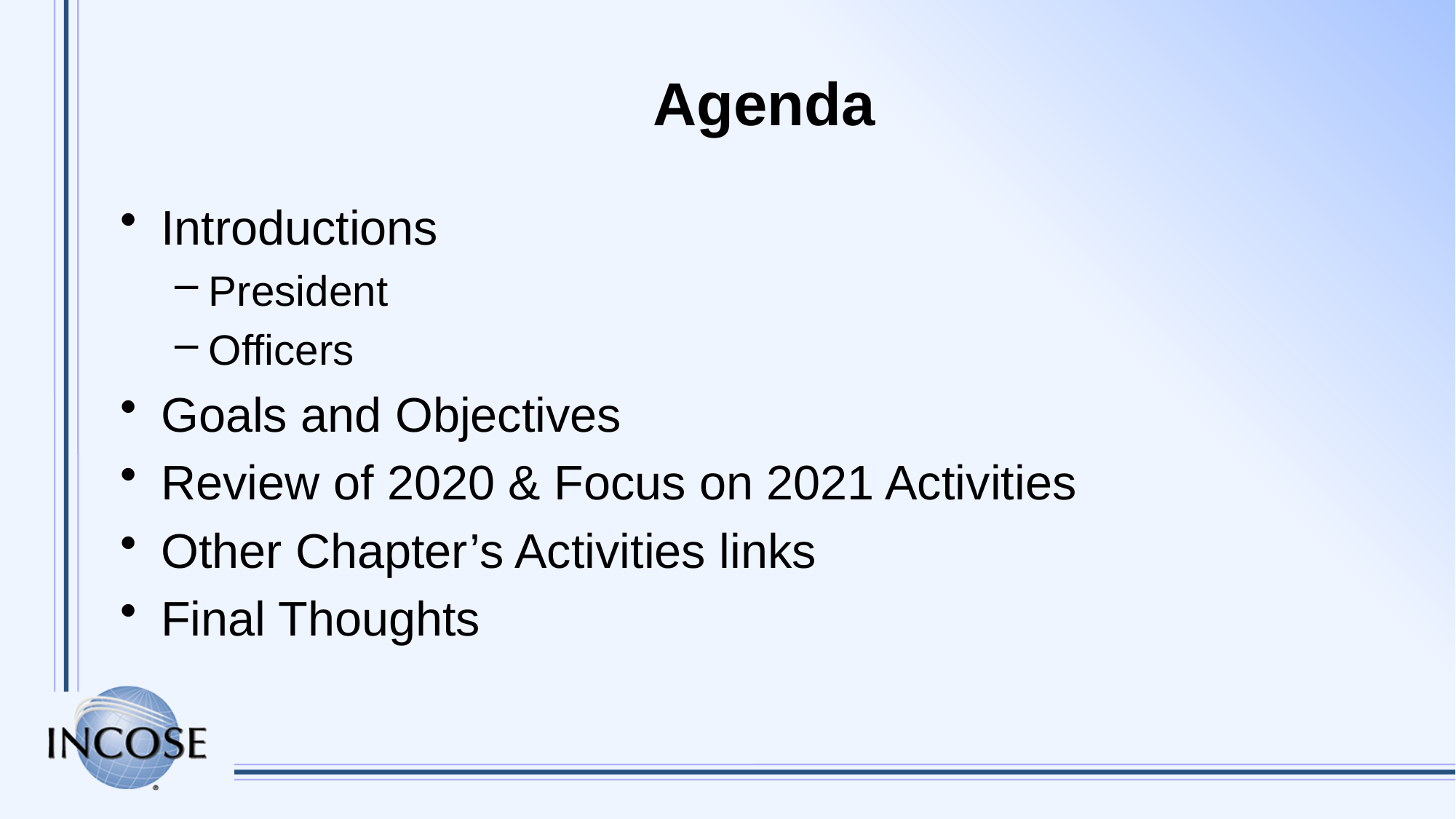

# Agenda
Introductions
President
Officers
Goals and Objectives
Review of 2020 & Focus on 2021 Activities
Other Chapter’s Activities links
Final Thoughts